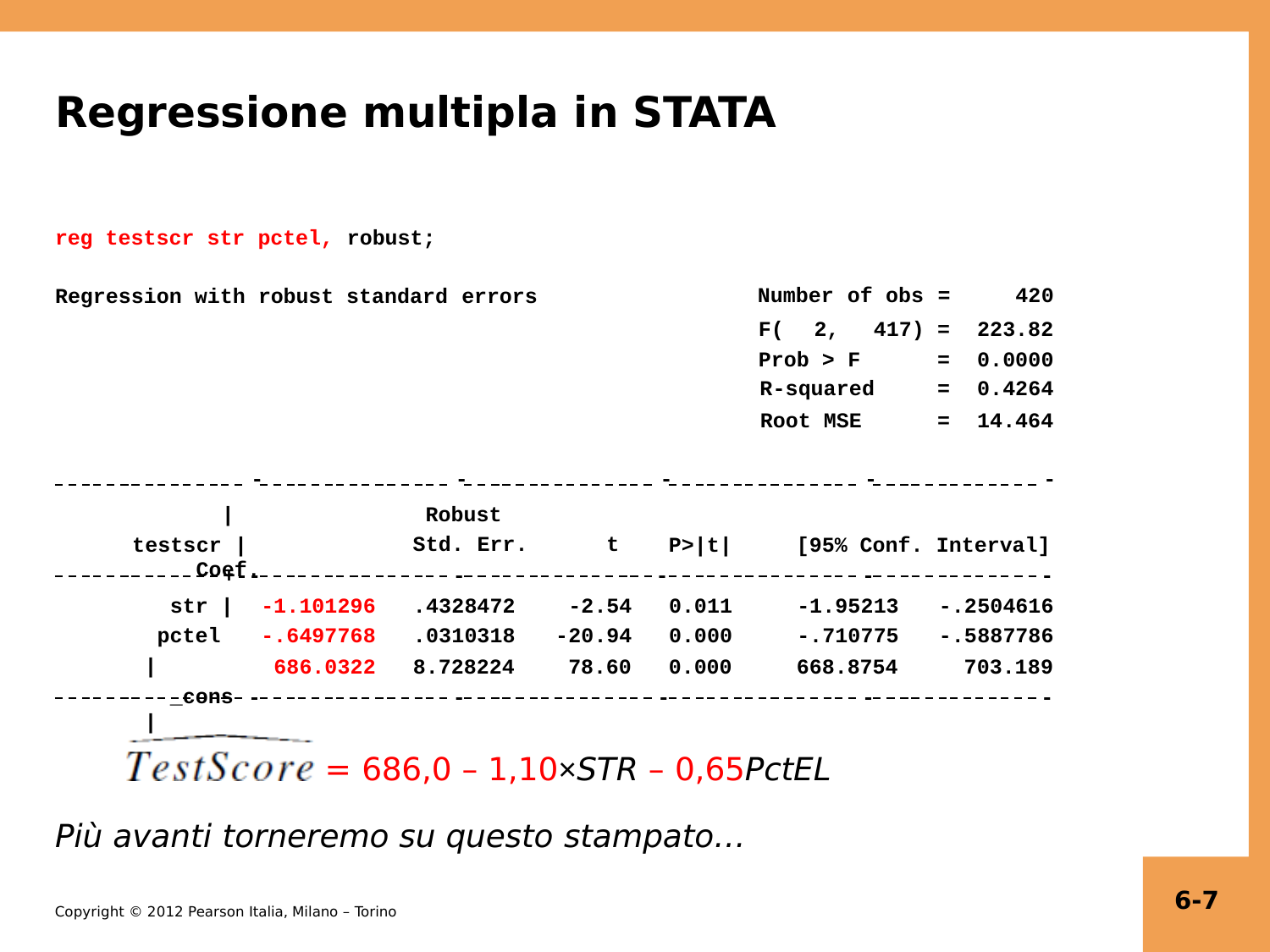

# Regressione multipla in STATA
| reg testscr str pctel, robust; Regression with robust standard errors | Number | of obs | = | 420 |
| --- | --- | --- | --- | --- |
|  | F( 2, | 417) | = | 223.82 |
|  | Prob > | F | = | 0.0000 |
| R-squared |  |  | = | 0.4264 |
| Root MSE |  |  | = | 14.464 |
| - - - - - |  |  |  |  |

|
testscr |	Coef.
Robust
Std. Err.	t
P>|t|
[95% Conf. Interval]
 	+--	-
- 	- 	-

str |  pctel |
_cons |
-1.101296
-.6497768
686.0322
.4328472	-2.54
.0310318	-20.94
8.728224	78.60
0.011
0.000
0.000
-1.95213
-.710775
668.8754
-.2504616
-.5887786
703.189
 	- 	- 	- 	- 	-

= 686,0 – 1,10×STR – 0,65PctEL
Più avanti torneremo su questo stampato…
6-7
Copyright © 2012 Pearson Italia, Milano – Torino